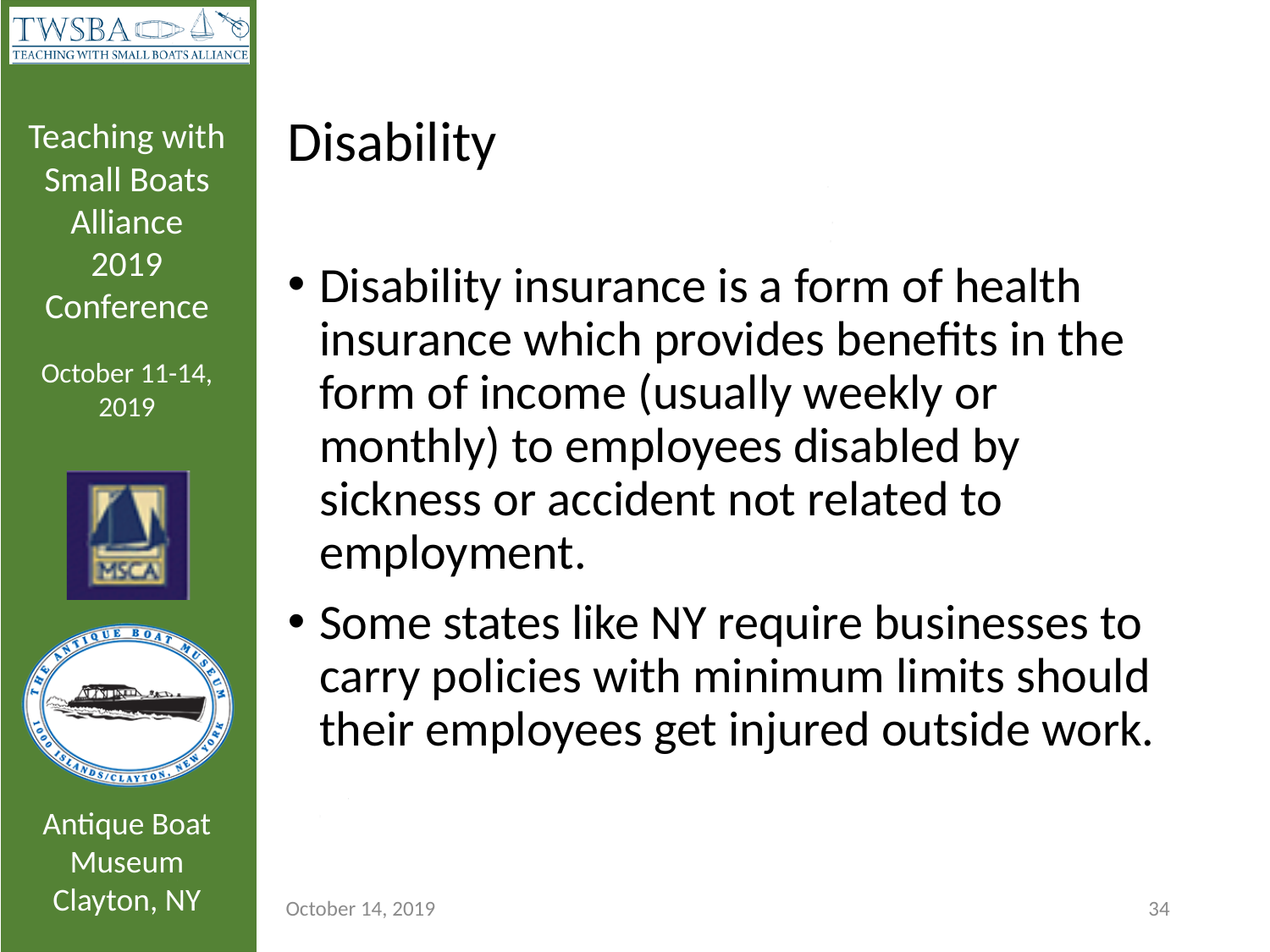

# Disability
Disability insurance is a form of health insurance which provides benefits in the form of income (usually weekly or monthly) to employees disabled by sickness or accident not related to employment.
Some states like NY require businesses to carry policies with minimum limits should their employees get injured outside work.

October 14, 2019
34